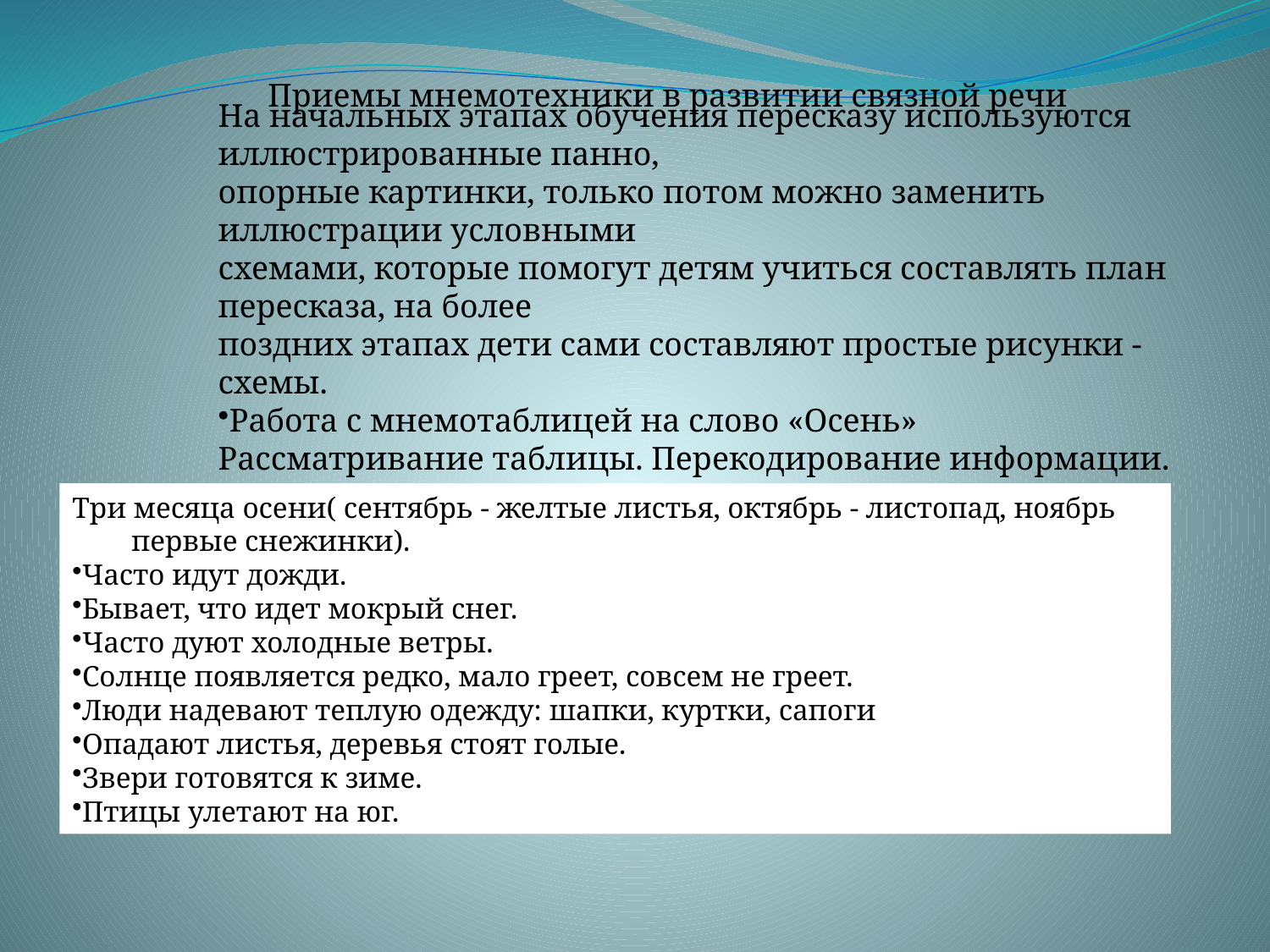

На начальных этапах обучения пересказу используются иллюстрированные панно,
опорные картинки, только потом можно заменить иллюстрации условными
схемами, которые помогут детям учиться составлять план пересказа, на более
поздних этапах дети сами составляют простые рисунки - схемы.
Работа с мнемотаблицей на слово «Осень»
Рассматривание таблицы. Перекодирование информации.

Приемы мнемотехники в развитии связной речи
Три месяца осени( сентябрь - желтые листья, октябрь - листопад, ноябрь              первые снежинки).
Часто идут дожди.
Бывает, что идет мокрый снег.
Часто дуют холодные ветры.
Солнце появляется редко, мало греет, совсем не греет.
Люди надевают теплую одежду: шапки, куртки, сапоги
Опадают листья, деревья стоят голые.
Звери готовятся к зиме.
Птицы улетают на юг.